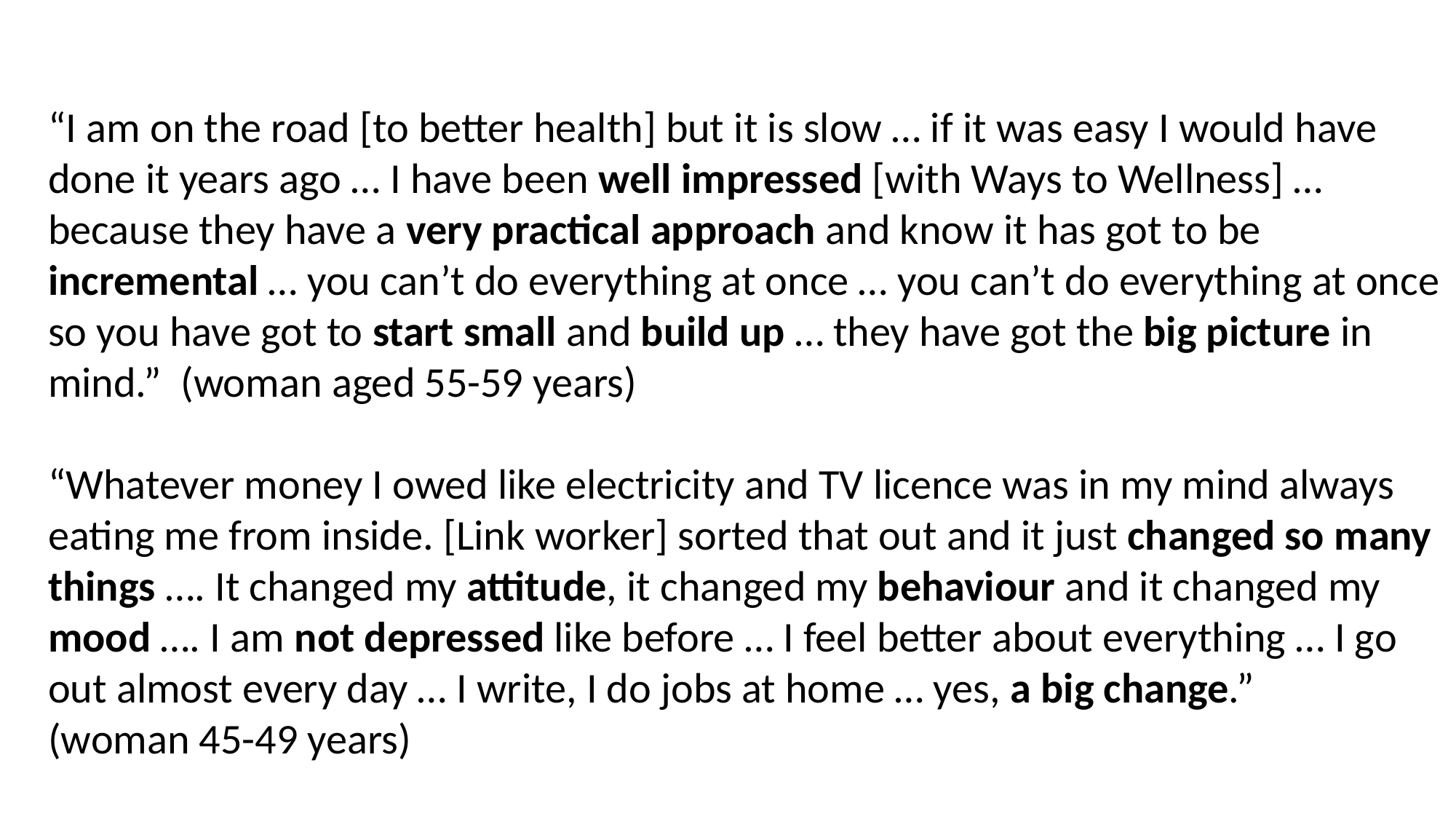

“I am on the road [to better health] but it is slow … if it was easy I would have
done it years ago … I have been well impressed [with Ways to Wellness] …
because they have a very practical approach and know it has got to be
incremental … you can’t do everything at once … you can’t do everything at once so you have got to start small and build up … they have got the big picture in
mind.”  (woman aged 55-59 years)

“Whatever money I owed like electricity and TV licence was in my mind always
eating me from inside. [Link worker] sorted that out and it just changed so many things …. It changed my attitude, it changed my behaviour and it changed my mood …. I am not depressed like before … I feel better about everything … I go
out almost every day … I write, I do jobs at home … yes, a big change.”
(woman 45-49 years)